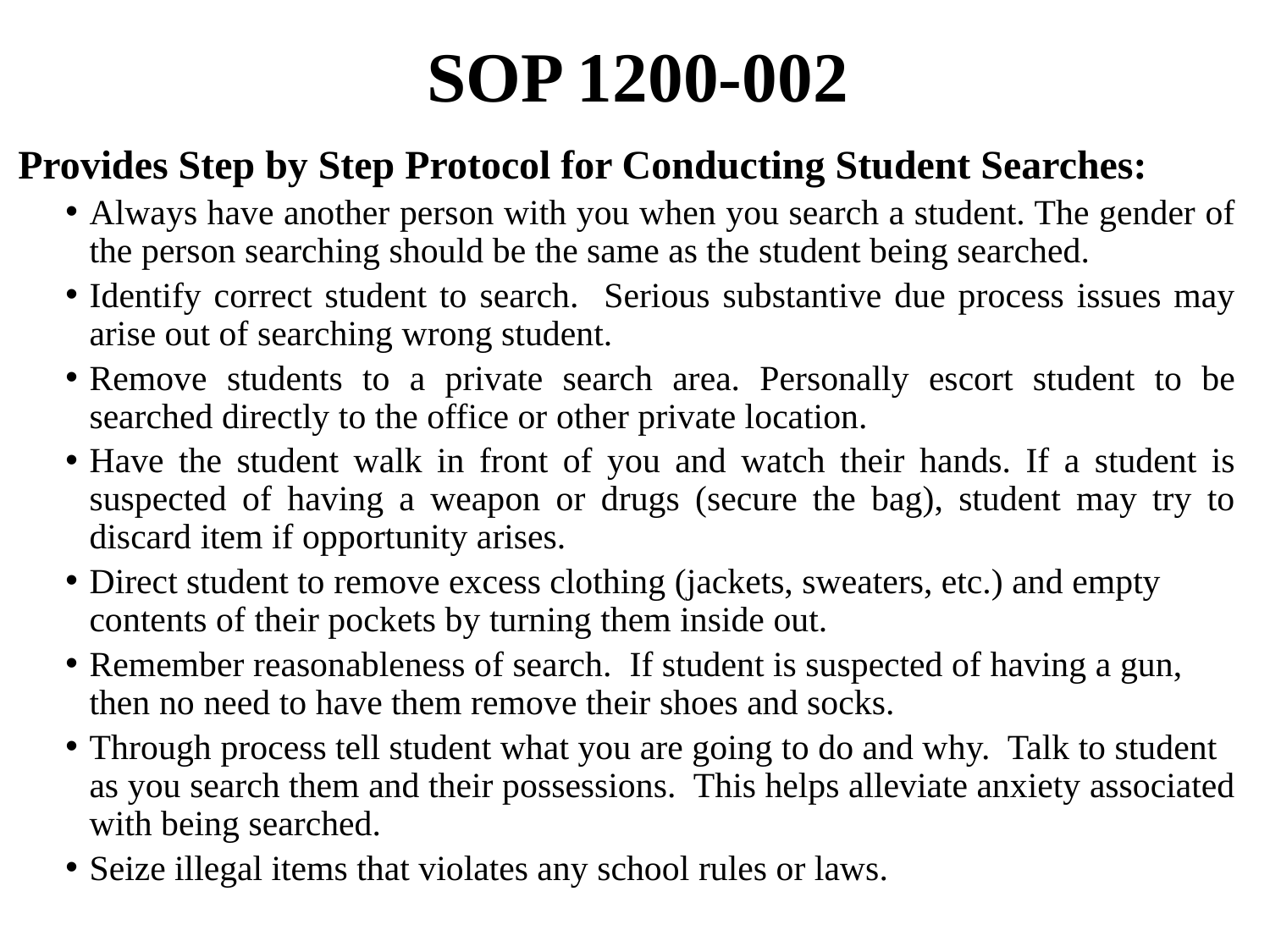

# SOP 1200-002
Provides Step by Step Protocol for Conducting Student Searches:
Always have another person with you when you search a student. The gender of the person searching should be the same as the student being searched.
Identify correct student to search.  Serious substantive due process issues may arise out of searching wrong student.
Remove students to a private search area. Personally escort student to be searched directly to the office or other private location.
Have the student walk in front of you and watch their hands. If a student is suspected of having a weapon or drugs (secure the bag), student may try to discard item if opportunity arises.
Direct student to remove excess clothing (jackets, sweaters, etc.) and empty contents of their pockets by turning them inside out.
Remember reasonableness of search.  If student is suspected of having a gun, then no need to have them remove their shoes and socks.
Through process tell student what you are going to do and why.  Talk to student as you search them and their possessions.  This helps alleviate anxiety associated with being searched.
Seize illegal items that violates any school rules or laws.